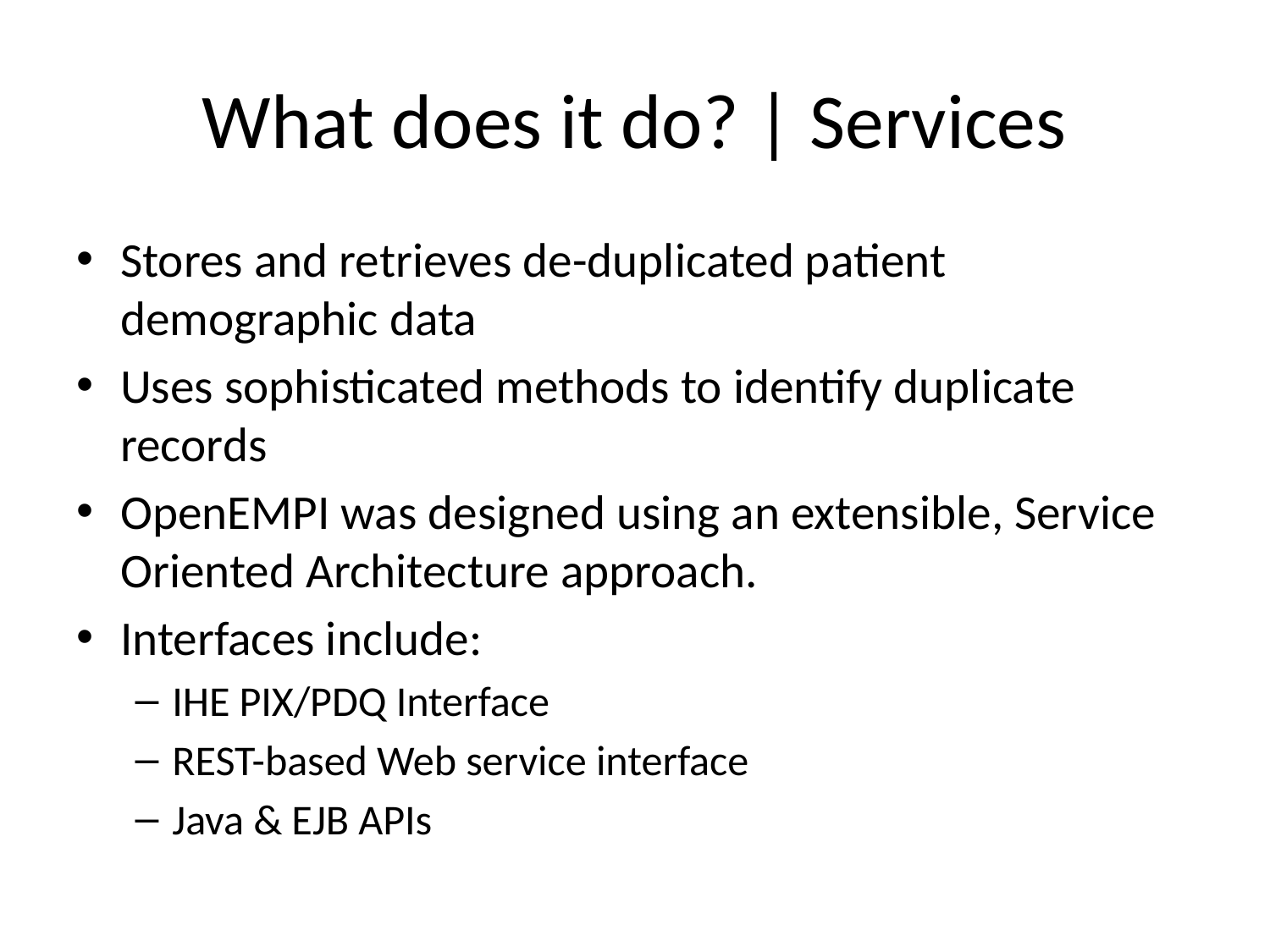

# What does it do? | Services
Stores and retrieves de-duplicated patient demographic data
Uses sophisticated methods to identify duplicate records
OpenEMPI was designed using an extensible, Service Oriented Architecture approach.
Interfaces include:
IHE PIX/PDQ Interface
REST-based Web service interface
Java & EJB APIs